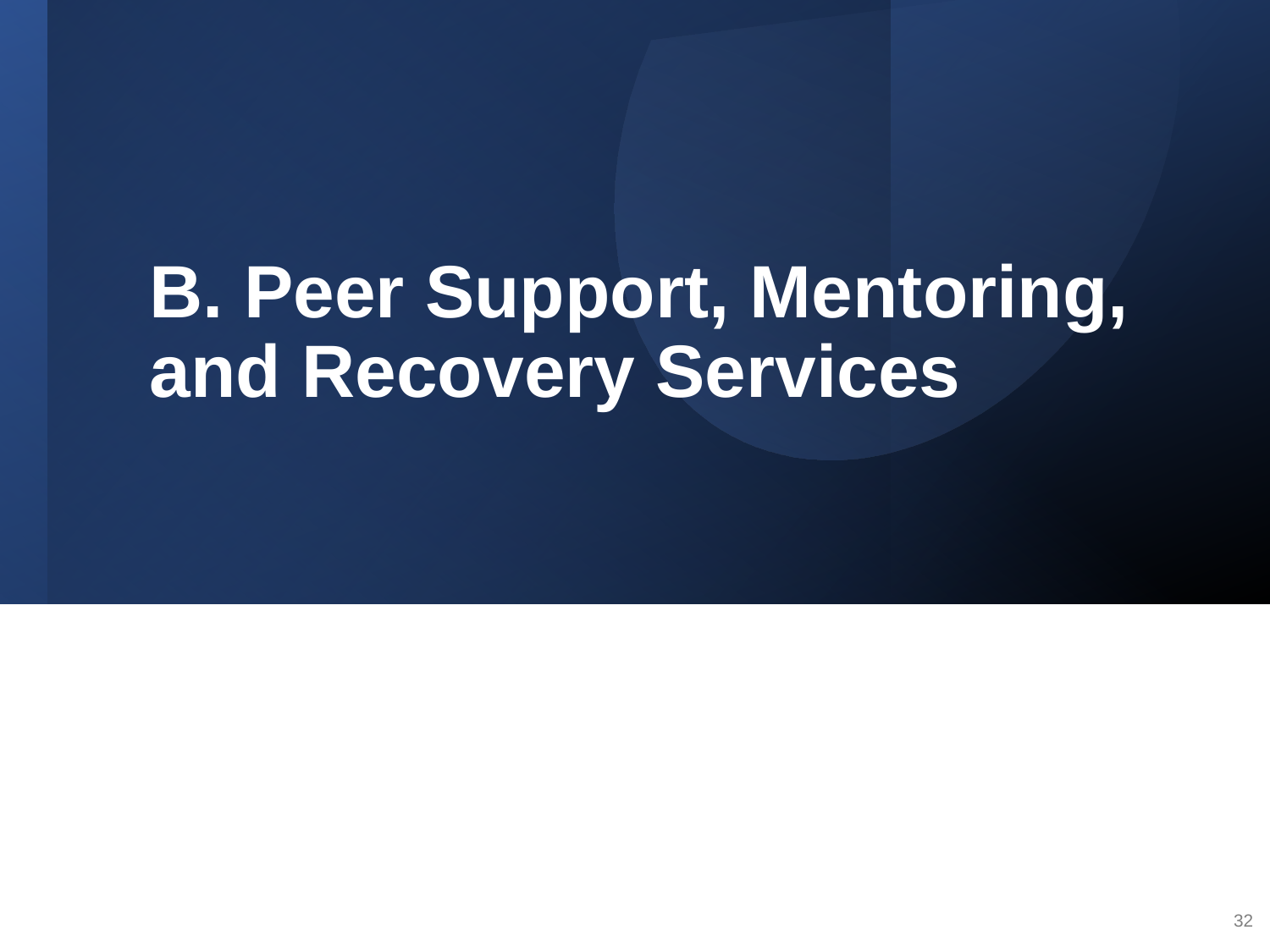

# B. Peer Support, Mentoring, and Recovery Services
32